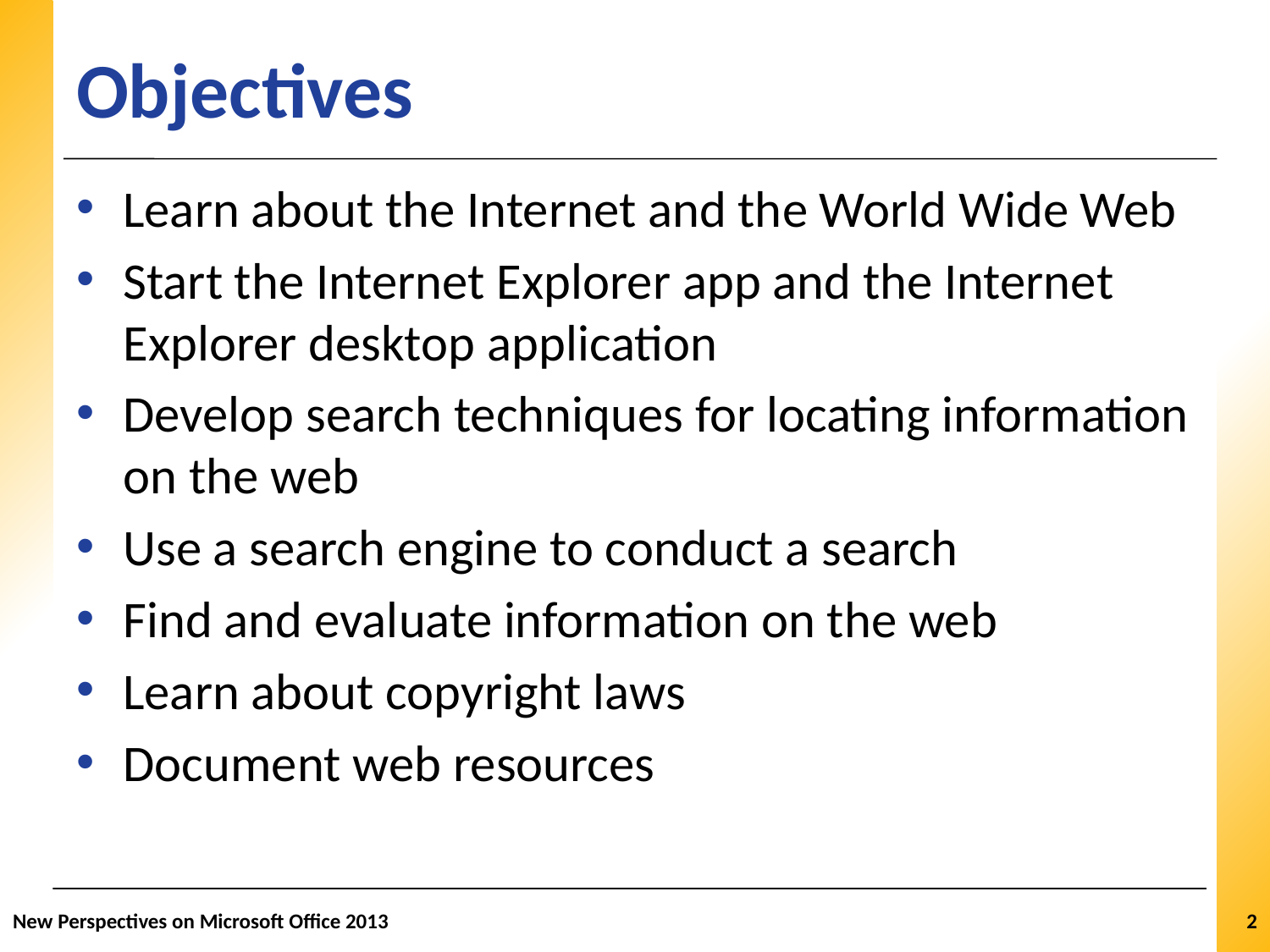

# Objectives
Learn about the Internet and the World Wide Web
Start the Internet Explorer app and the Internet Explorer desktop application
Develop search techniques for locating information on the web
Use a search engine to conduct a search
Find and evaluate information on the web
Learn about copyright laws
Document web resources
New Perspectives on Microsoft Office 2013
2